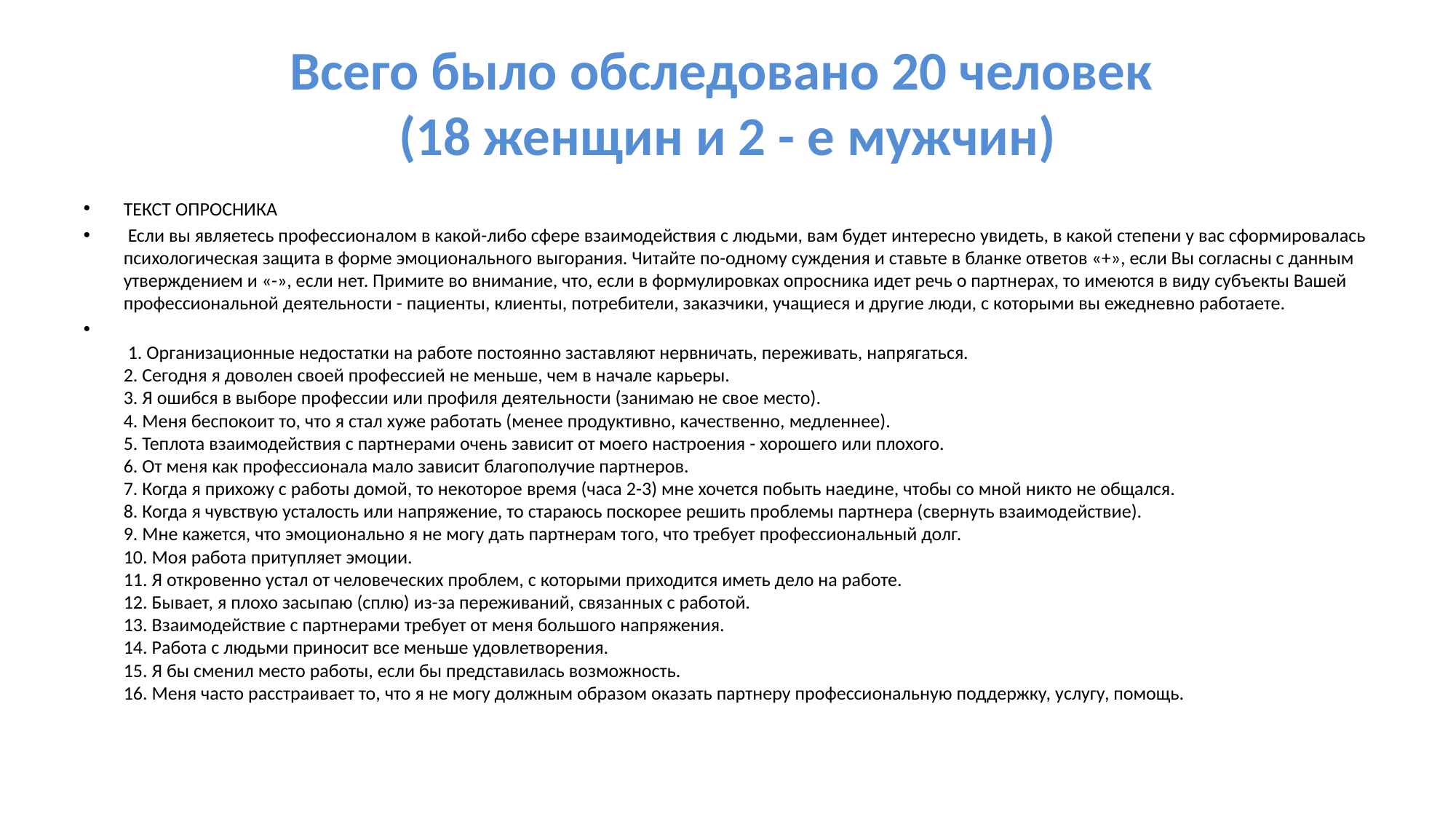

# Всего было обследовано 20 человек (18 женщин и 2 - е мужчин)
ТЕКСТ ОПРОСНИКА
 Если вы являетесь профессионалом в какой-либо сфере взаимодействия с людьми, вам будет интересно увидеть, в какой степени у вас сформировалась психологическая защита в форме эмоционального выгорания. Читайте по-одному суждения и ставьте в бланке ответов «+», если Вы согласны с данным утверждением и «-», если нет. Примите во внимание, что, если в формулировках опросника идет речь о партнерах, то имеются в виду субъекты Вашей профессиональной деятельности - пациенты, клиенты, потребители, заказчики, учащиеся и другие люди, с которыми вы ежедневно работаете.
 1. Организационные недостатки на работе постоянно заставляют нервничать, переживать, напрягаться. 
2. Сегодня я доволен своей профессией не меньше, чем в начале карьеры. 
3. Я ошибся в выборе профессии или профиля деятельности (занимаю не свое место). 
4. Меня беспокоит то, что я стал хуже работать (менее продуктивно, качественно, медленнее). 
5. Теплота взаимодействия с партнерами очень зависит от моего настроения - хорошего или плохого. 
6. От меня как профессионала мало зависит благополучие партнеров. 
7. Когда я прихожу с работы домой, то некоторое время (часа 2-3) мне хочется побыть наедине, чтобы со мной никто не общался. 
8. Когда я чувствую усталость или напряжение, то стараюсь поскорее решить проблемы партнера (свернуть взаимодействие). 
9. Мне кажется, что эмоционально я не могу дать партнерам того, что требует профессиональный долг. 
10. Моя работа притупляет эмоции. 
11. Я откровенно устал от человеческих проблем, с которыми приходится иметь дело на работе. 
12. Бывает, я плохо засыпаю (сплю) из-за переживаний, связанных с работой. 
13. Взаимодействие с партнерами требует от меня большого напряжения. 
14. Работа с людьми приносит все меньше удовлетворения. 
15. Я бы сменил место работы, если бы представилась возможность. 
16. Меня часто расстраивает то, что я не могу должным образом оказать партнеру профессиональную поддержку, услугу, помощь.